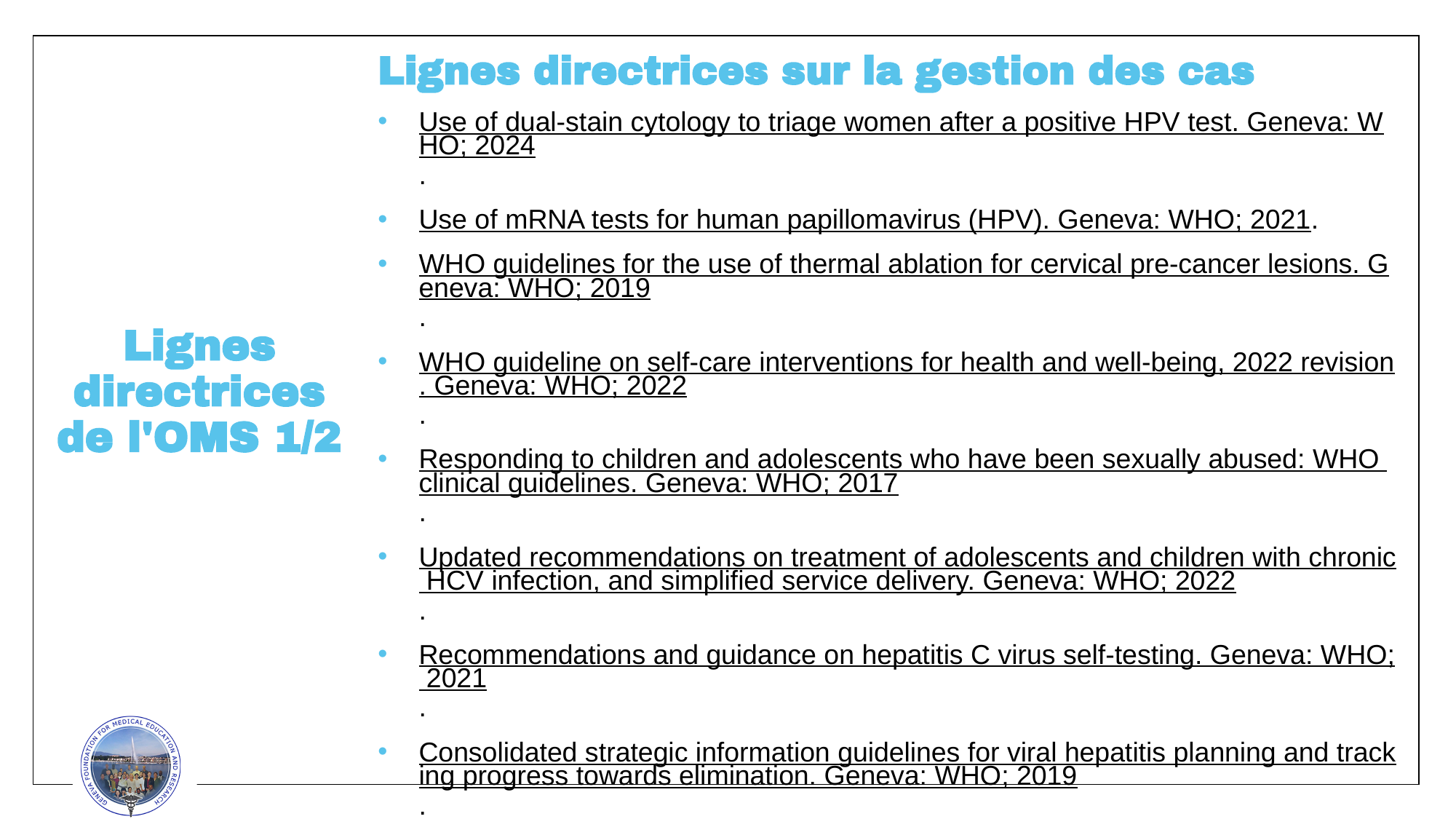

Lignes directrices sur la gestion des cas
Use of dual-stain cytology to triage women after a positive HPV test. Geneva: WHO; 2024.
Use of mRNA tests for human papillomavirus (HPV). Geneva: WHO; 2021.
WHO guidelines for the use of thermal ablation for cervical pre-cancer lesions. Geneva: WHO; 2019.
WHO guideline on self-care interventions for health and well-being, 2022 revision. Geneva: WHO; 2022.
Responding to children and adolescents who have been sexually abused: WHO clinical guidelines. Geneva: WHO; 2017.
Updated recommendations on treatment of adolescents and children with chronic HCV infection, and simplified service delivery. Geneva: WHO; 2022.
Recommendations and guidance on hepatitis C virus self-testing. Geneva: WHO; 2021.
Consolidated strategic information guidelines for viral hepatitis planning and tracking progress towards elimination. Geneva: WHO; 2019.
Guidelines for the prevention, diagnosis, care and treatment for people with chronic hepatitis B infection. Geneva: WHO; 2024.

# Lignes directrices de l'OMS 1/2